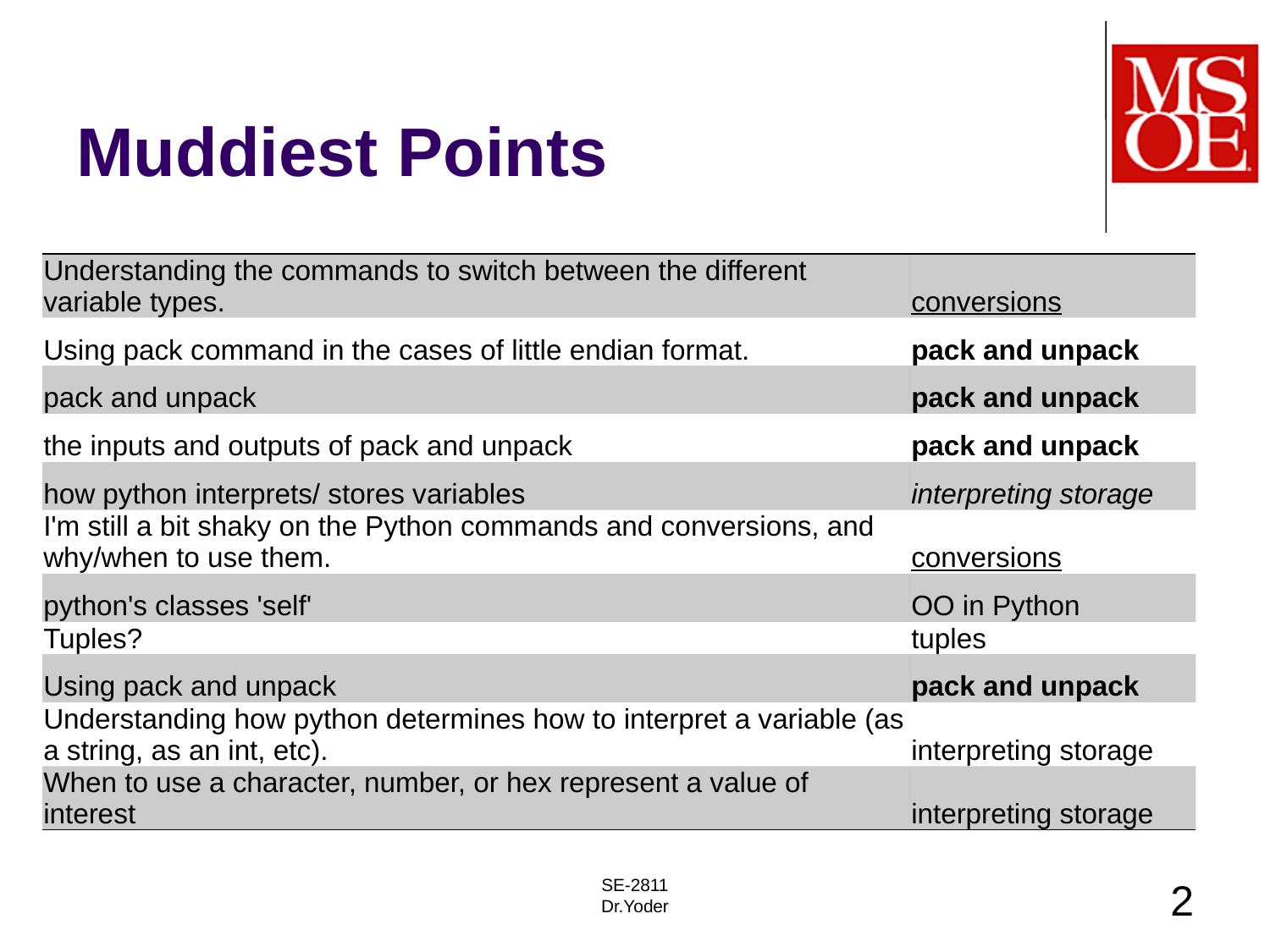

# Muddiest Points
| Understanding the commands to switch between the different variable types. | conversions |
| --- | --- |
| Using pack command in the cases of little endian format. | pack and unpack |
| pack and unpack | pack and unpack |
| the inputs and outputs of pack and unpack | pack and unpack |
| how python interprets/ stores variables | interpreting storage |
| I'm still a bit shaky on the Python commands and conversions, and why/when to use them. | conversions |
| python's classes 'self' | OO in Python |
| Tuples? | tuples |
| Using pack and unpack | pack and unpack |
| Understanding how python determines how to interpret a variable (as a string, as an int, etc). | interpreting storage |
| When to use a character, number, or hex represent a value of interest | interpreting storage |
SE-2811
Dr.Yoder
2